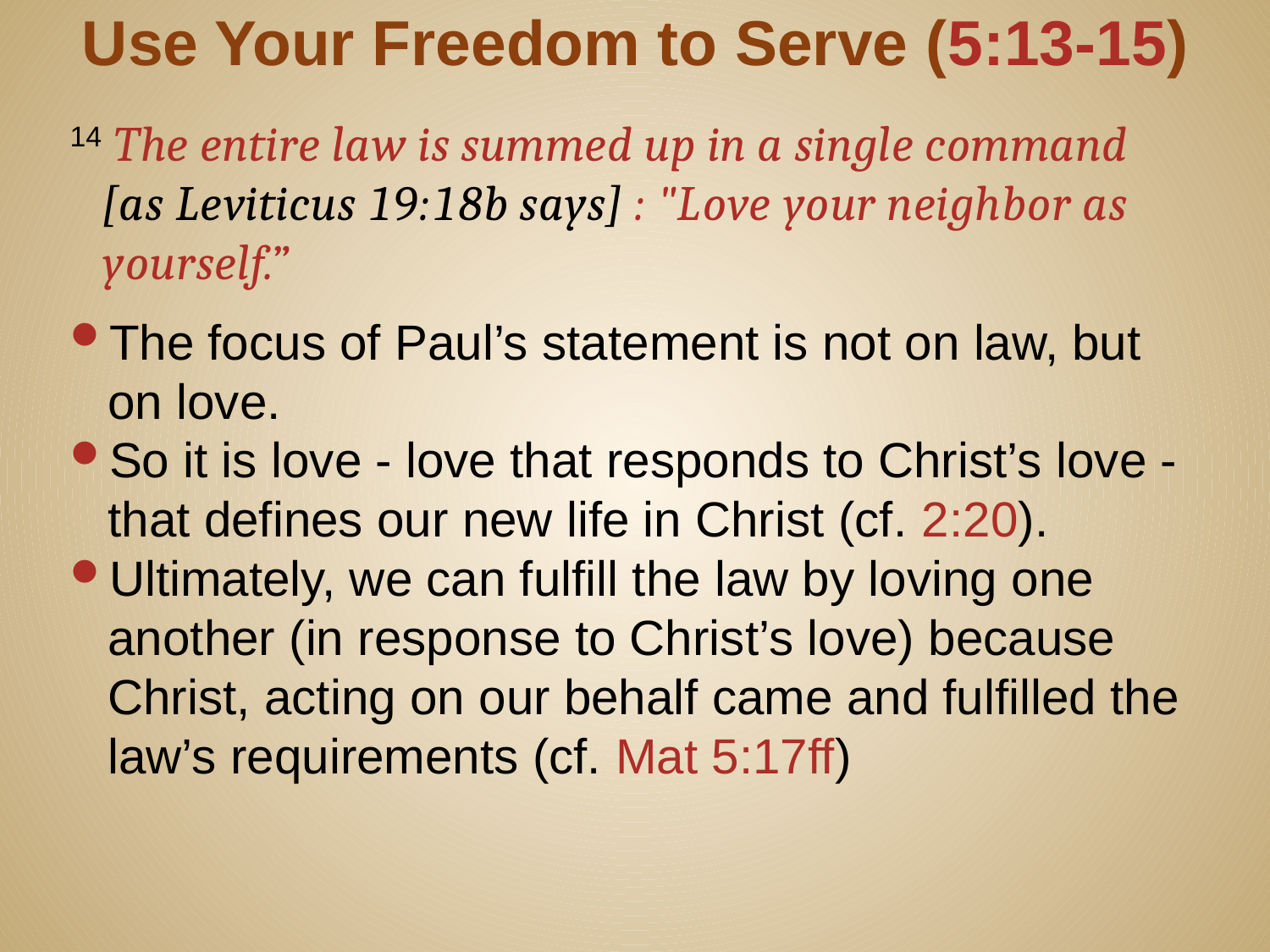

# Use Your Freedom to Serve (5:13-15)
14 The entire law is summed up in a single command [as Leviticus 19:18b says] : "Love your neighbor as yourself.”

The focus of Paul’s statement is not on law, but on love.
So it is love - love that responds to Christ’s love -  that defines our new life in Christ (cf. 2:20).
Ultimately, we can fulfill the law by loving one another (in response to Christ’s love) because Christ, acting on our behalf came and fulfilled the law’s requirements (cf. Mat 5:17ff)